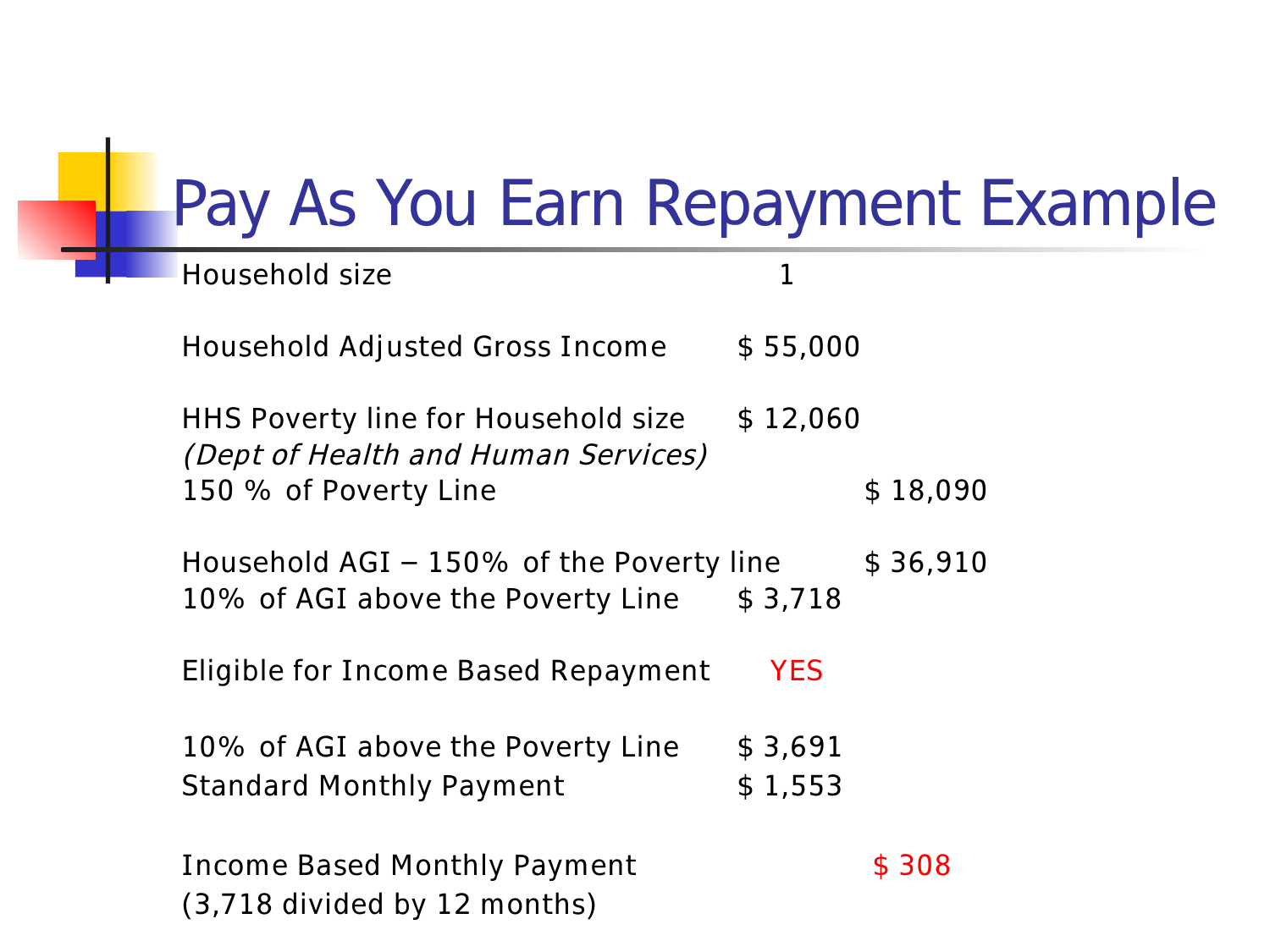

# Pay As You Earn Repayment Example
Household size  			     1

Household Adjusted Gross Income   	$ 55,000

HHS Poverty line for Household size 	$ 12,060
(Dept of Health and Human Services)
150 % of Poverty Line 			$ 18,090

Household AGI – 150% of the Poverty line  	$ 36,910
10% of AGI above the Poverty Line  	$ 3,718

Eligible for Income Based Repayment  	    YES

10% of AGI above the Poverty Line  	$ 3,691
Standard Monthly Payment   		$ 1,553

Income Based Monthly Payment  	        	 $ 308
(3,718 divided by 12 months)